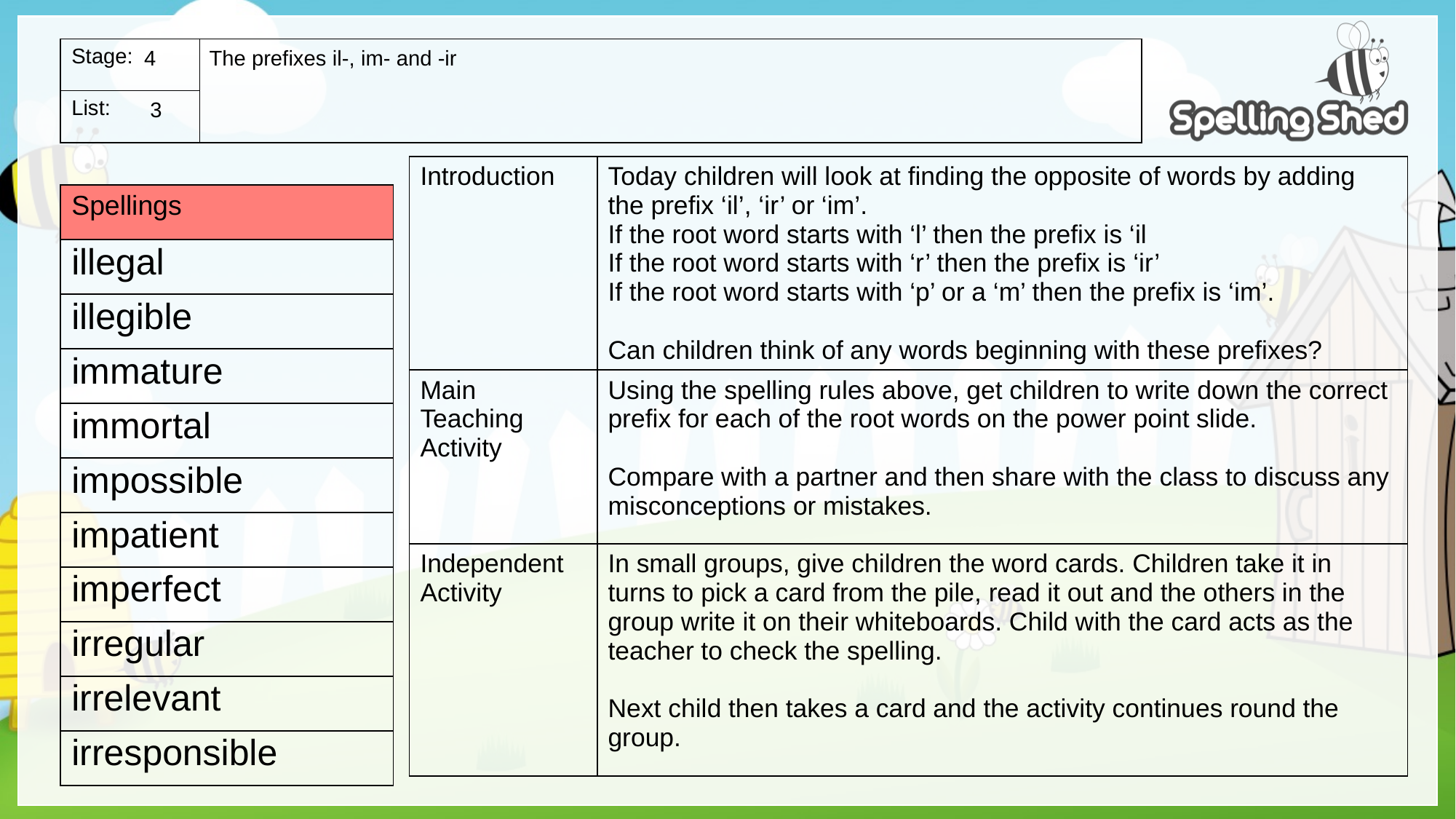

The prefixes il-, im- and -ir
4
 3
| Introduction | Today children will look at finding the opposite of words by adding the prefix ‘il’, ‘ir’ or ‘im’. If the root word starts with ‘l’ then the prefix is ‘il If the root word starts with ‘r’ then the prefix is ‘ir’ If the root word starts with ‘p’ or a ‘m’ then the prefix is ‘im’. Can children think of any words beginning with these prefixes? |
| --- | --- |
| Main Teaching Activity | Using the spelling rules above, get children to write down the correct prefix for each of the root words on the power point slide. Compare with a partner and then share with the class to discuss any misconceptions or mistakes. |
| Independent Activity | In small groups, give children the word cards. Children take it in turns to pick a card from the pile, read it out and the others in the group write it on their whiteboards. Child with the card acts as the teacher to check the spelling. Next child then takes a card and the activity continues round the group. |
illegal
illegible
immature
immortal
impossible
impatient
imperfect
irregular
irrelevant
irresponsible